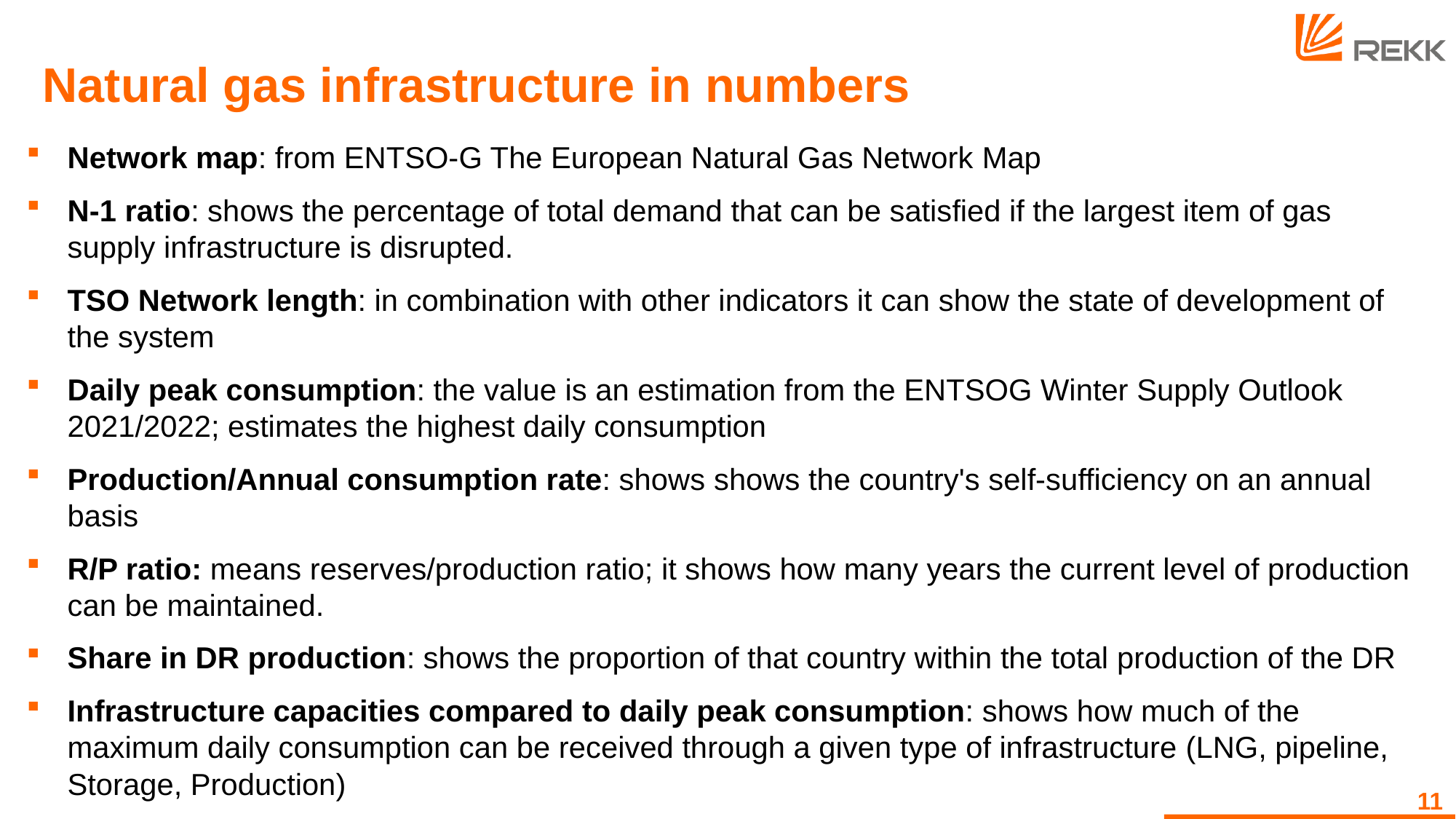

# Natural gas infrastructure in numbers
Network map: from ENTSO-G The European Natural Gas Network Map
N-1 ratio: shows the percentage of total demand that can be satisfied if the largest item of gas supply infrastructure is disrupted.
TSO Network length: in combination with other indicators it can show the state of development of the system
Daily peak consumption: the value is an estimation from the ENTSOG Winter Supply Outlook 2021/2022; estimates the highest daily consumption
Production/Annual consumption rate: shows shows the country's self-sufficiency on an annual basis
R/P ratio: means reserves/production ratio; it shows how many years the current level of production can be maintained.
Share in DR production: shows the proportion of that country within the total production of the DR
Infrastructure capacities compared to daily peak consumption: shows how much of the maximum daily consumption can be received through a given type of infrastructure (LNG, pipeline, Storage, Production)

11